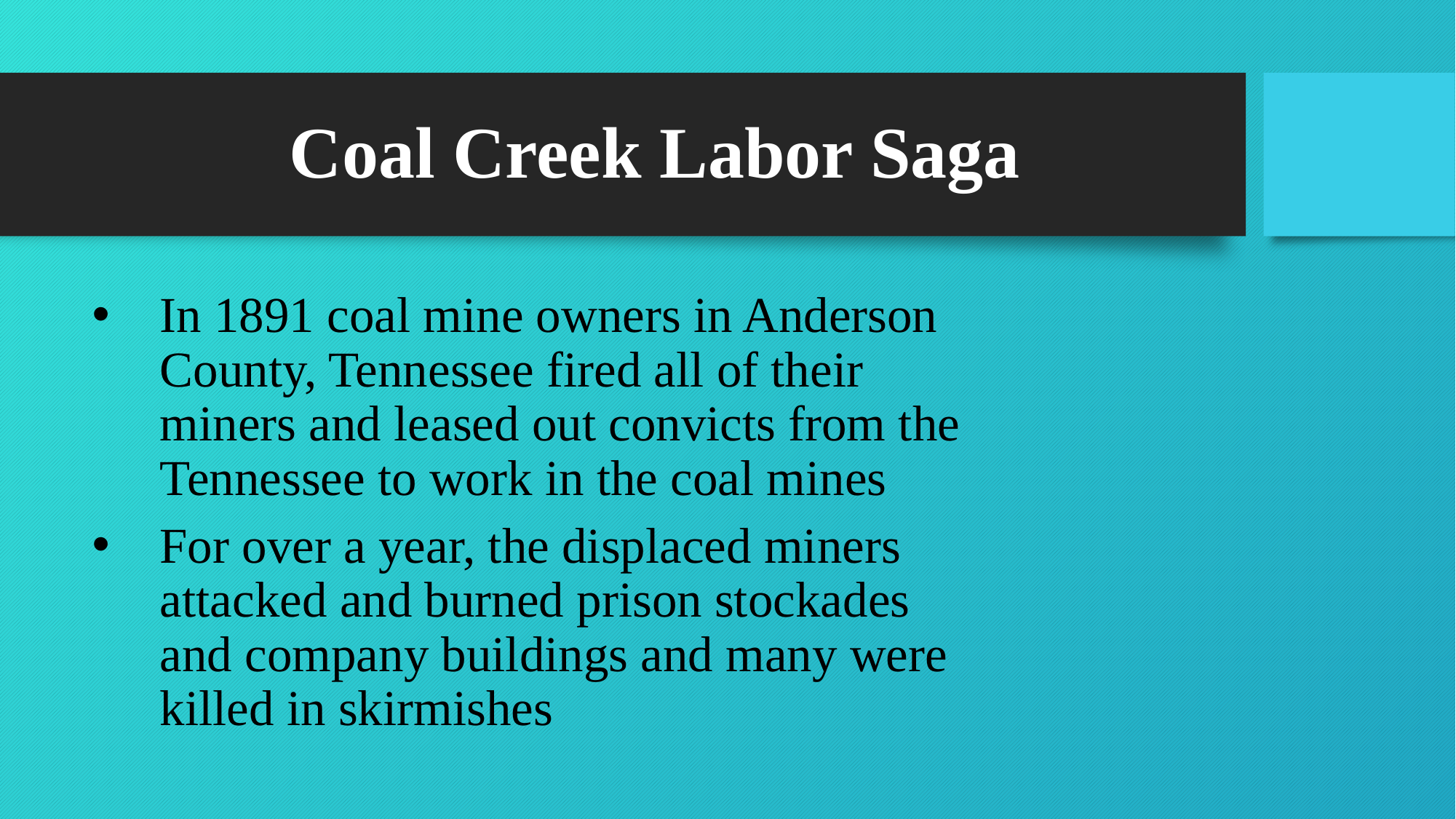

# Coal Creek Labor Saga
In 1891 coal mine owners in Anderson County, Tennessee fired all of their miners and leased out convicts from the Tennessee to work in the coal mines
For over a year, the displaced miners attacked and burned prison stockades and company buildings and many were killed in skirmishes